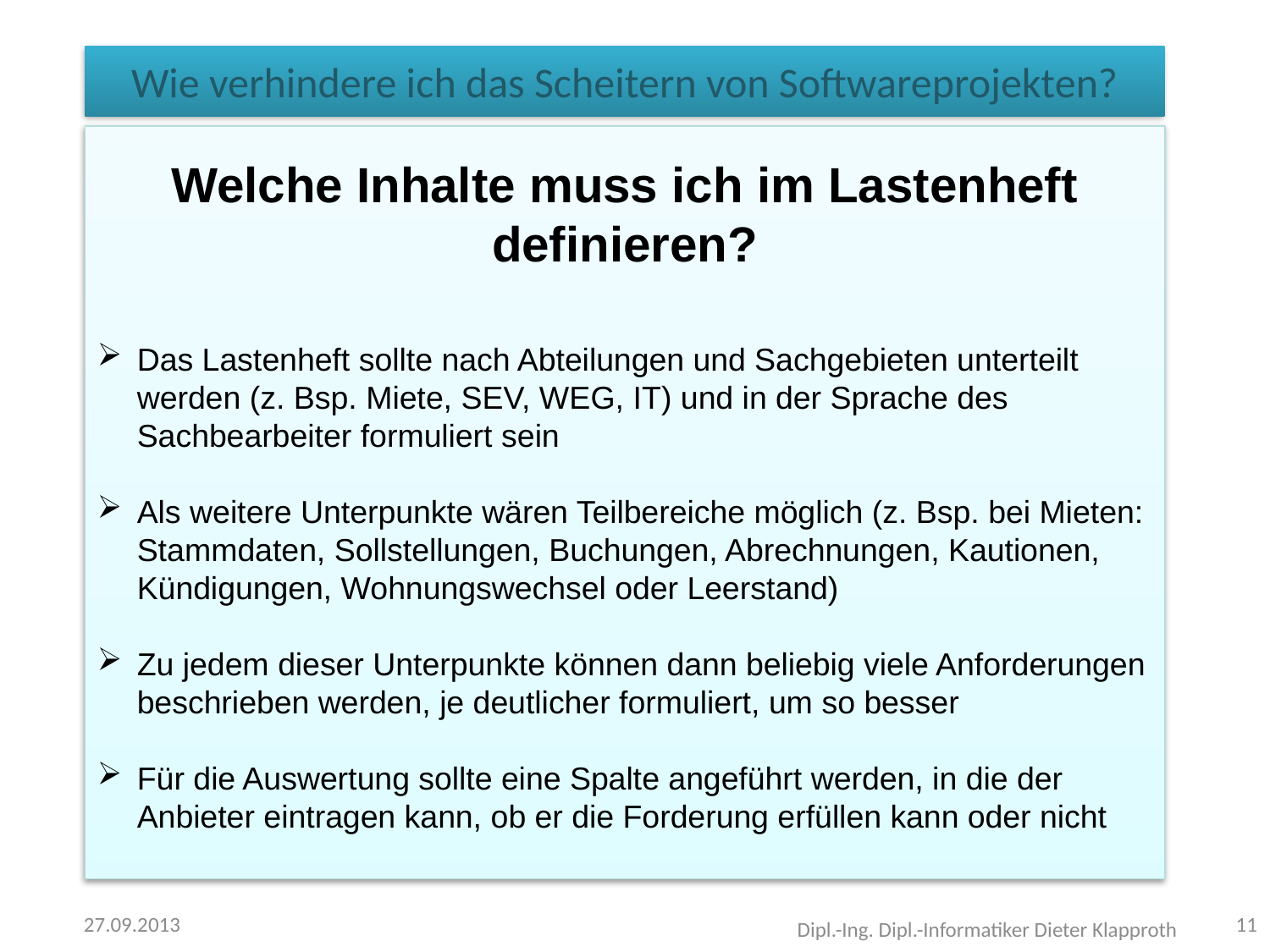

# Wie verhindere ich das Scheitern von Softwareprojekten?

Welche Inhalte muss ich im Lastenheft definieren?

Das Lastenheft sollte nach Abteilungen und Sachgebieten unterteilt werden (z. Bsp. Miete, SEV, WEG, IT) und in der Sprache des Sachbearbeiter formuliert sein

Als weitere Unterpunkte wären Teilbereiche möglich (z. Bsp. bei Mieten: Stammdaten, Sollstellungen, Buchungen, Abrechnungen, Kautionen, Kündigungen, Wohnungswechsel oder Leerstand)

Zu jedem dieser Unterpunkte können dann beliebig viele Anforderungen beschrieben werden, je deutlicher formuliert, um so besser

Für die Auswertung sollte eine Spalte angeführt werden, in die der Anbieter eintragen kann, ob er die Forderung erfüllen kann oder nicht

27.09.2013
11
Dipl.-Ing. Dipl.-Informatiker Dieter Klapproth